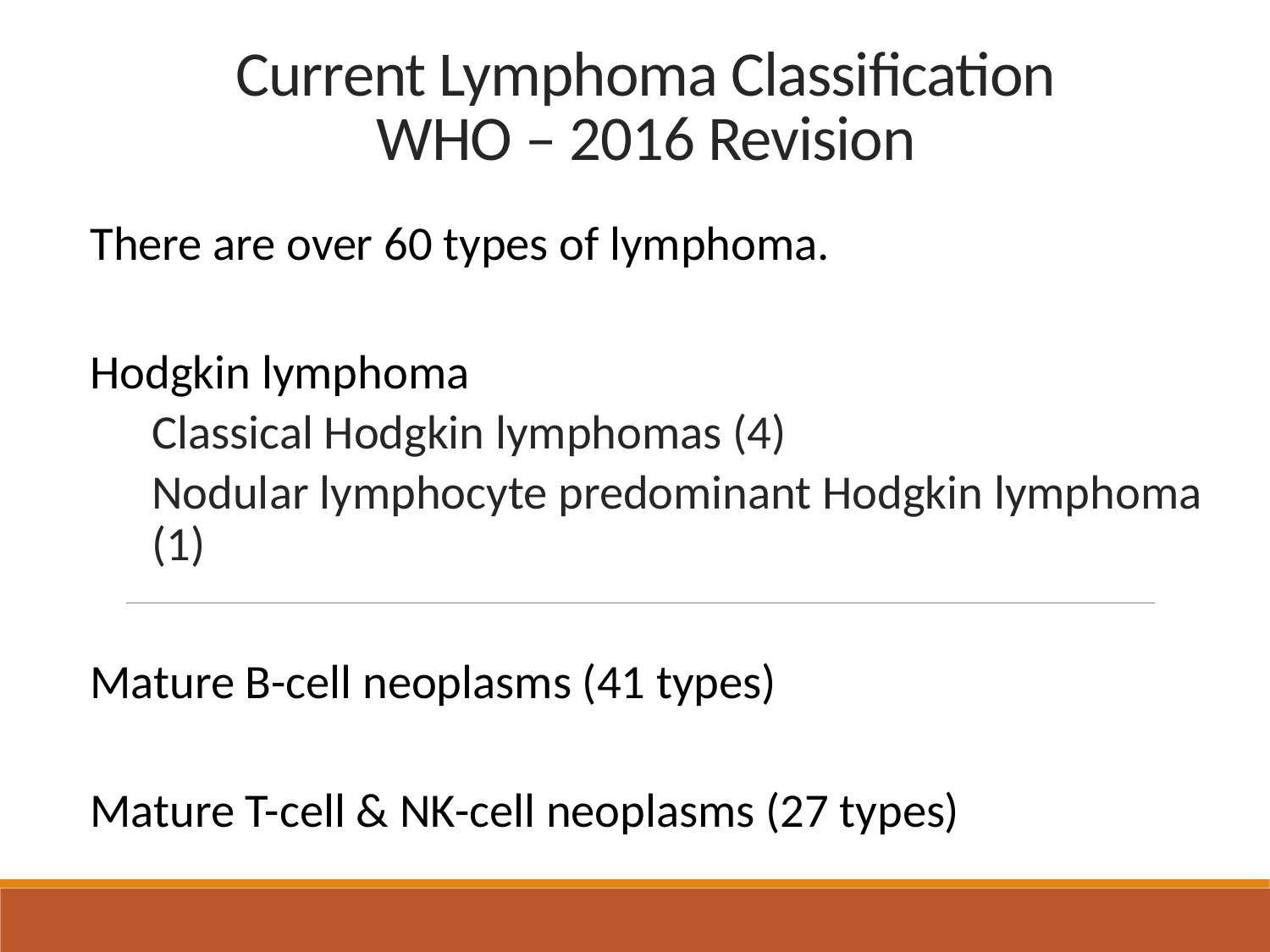

# Current Lymphoma Classification WHO – 2016 Revision
There are over 60 types of lymphoma.

Hodgkin lymphoma
Classical Hodgkin lymphomas (4)
Nodular lymphocyte predominant Hodgkin lymphoma (1)

Mature B-cell neoplasms (41 types)

Mature T-cell & NK-cell neoplasms (27 types)